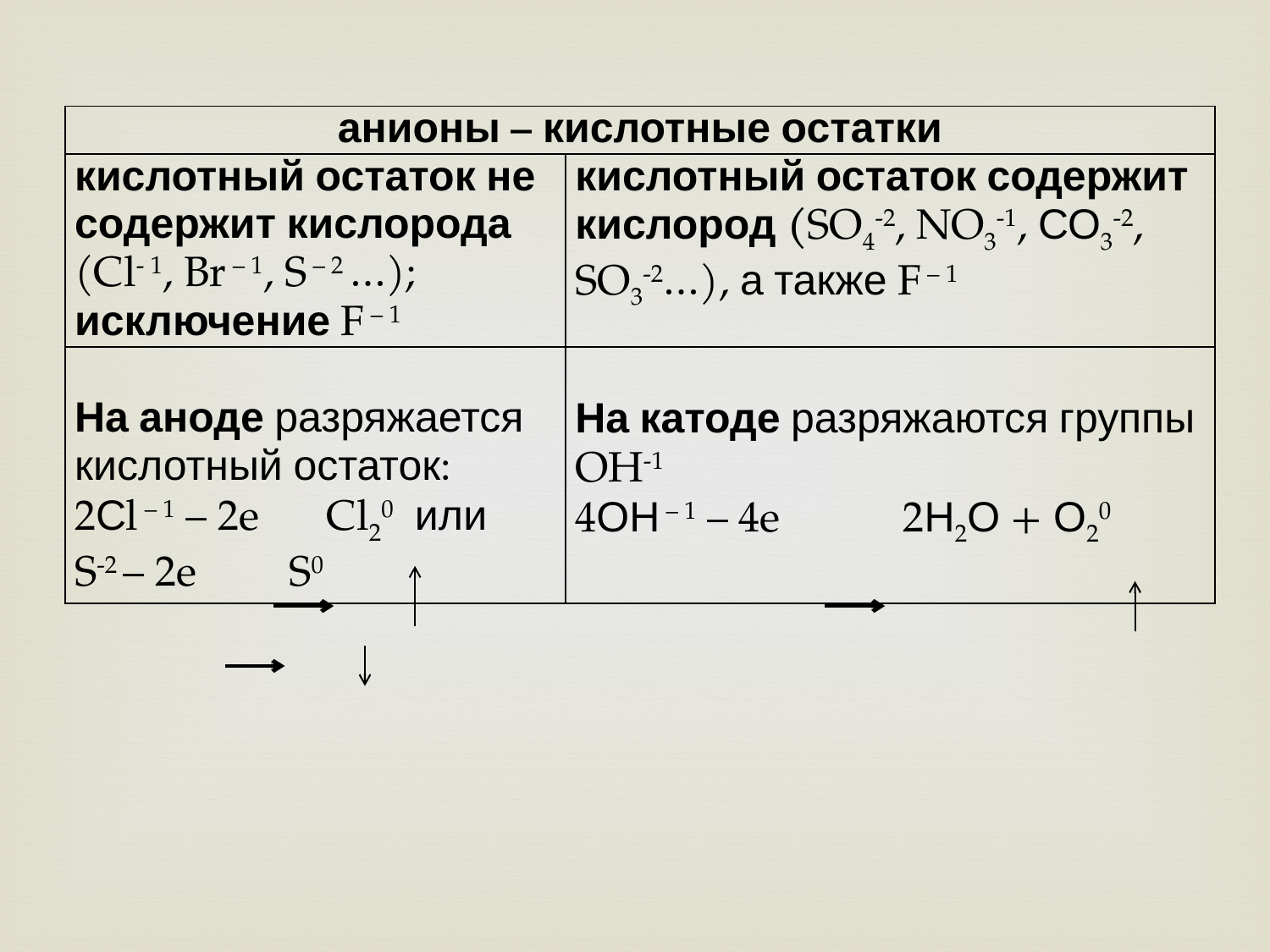

| анионы – кислотные остатки |  |
| --- | --- |
| кислотный остаток не содержит кислорода (Cl- 1, Br – 1, S – 2 …); исключение F – 1 | кислотный остаток содержит кислород (SO4-2, NO3-1, СО3-2, SO3-2…), а также F – 1 |
| На аноде разряжается кислотный остаток: 2Сl – 1 – 2e Cl20 или S-2 – 2e S0 | На катоде разряжаются группы OH-1 4ОН – 1 – 4e 2Н2О + О20 |